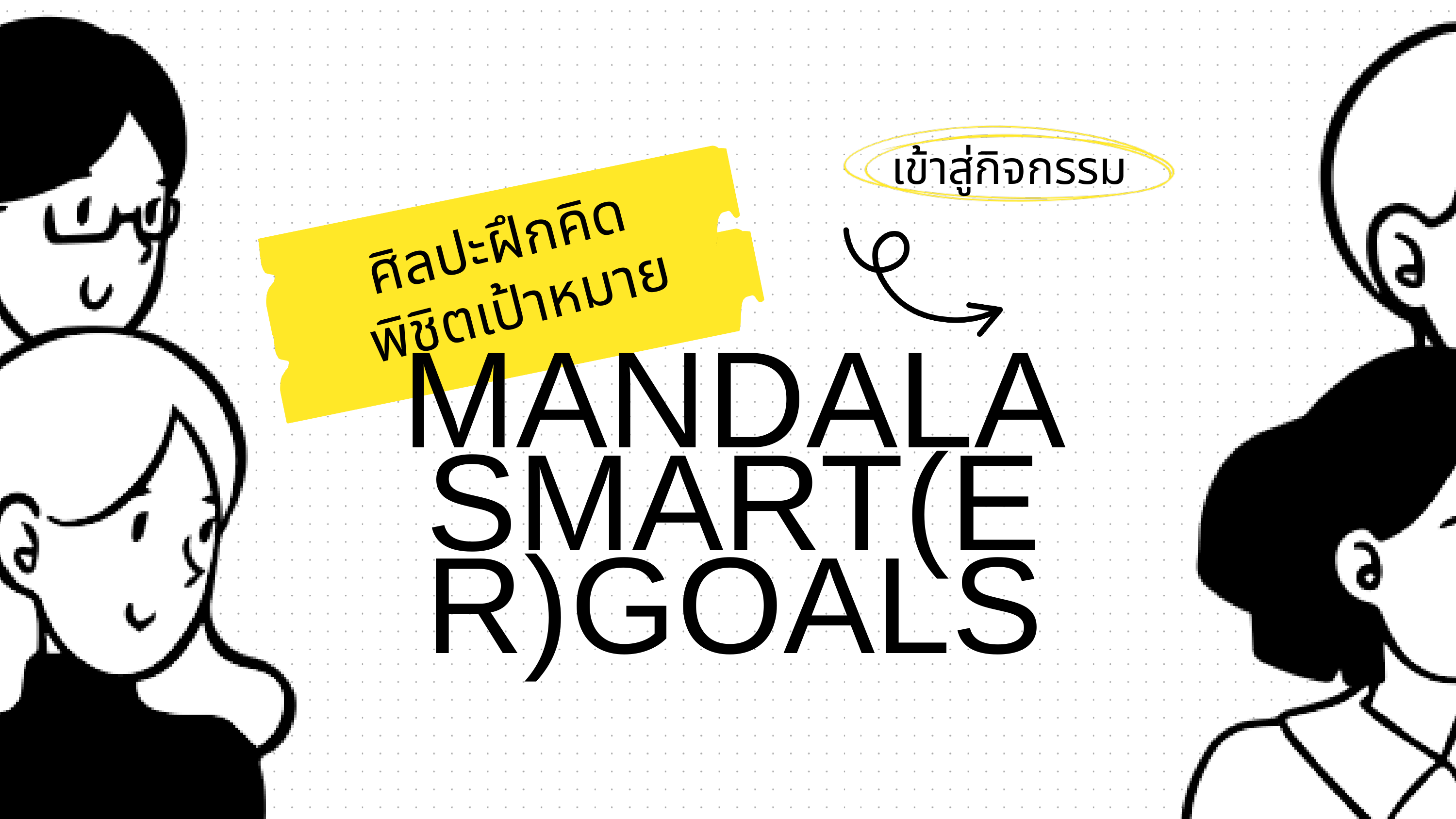

เข้าสู่กิจกรรม

ศิลปะฝึกคิด
พิชิตเป้าหมาย

MANDALA
SMART(ER)GOALS